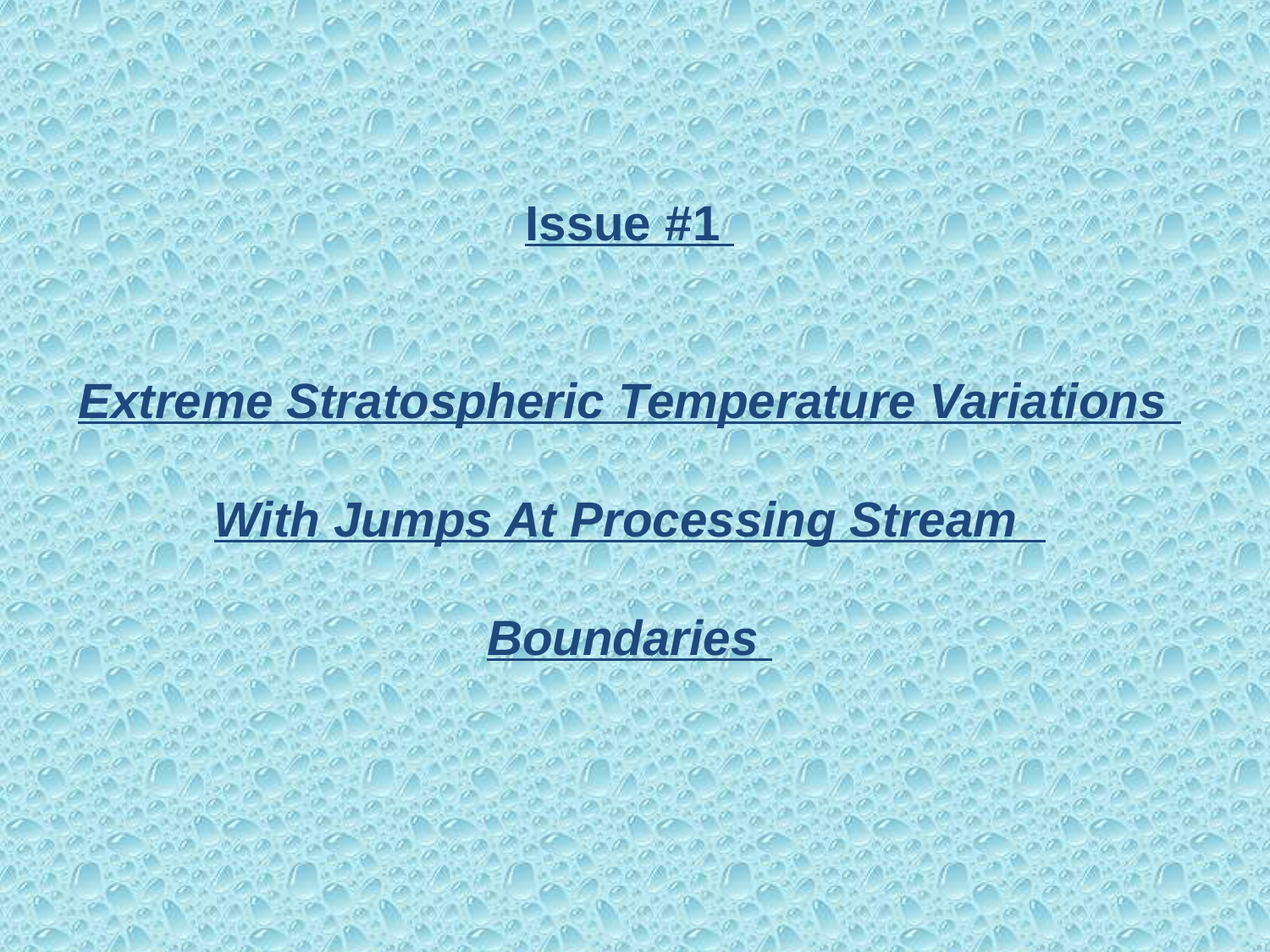

Issue #1

Extreme Stratospheric Temperature Variations

With Jumps At Processing Stream

Boundaries